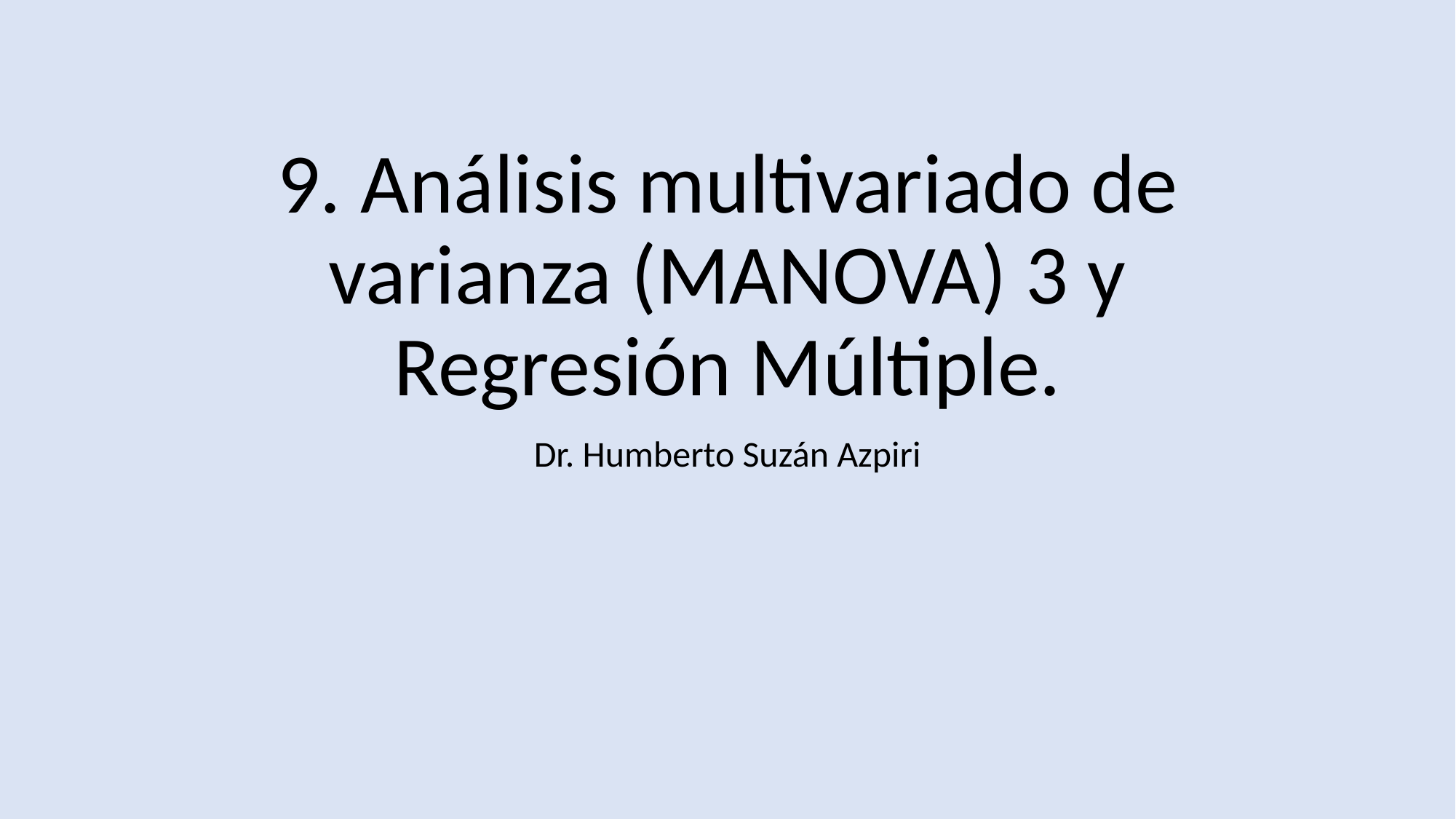

# 9. Análisis multivariado de varianza (MANOVA) 3 y Regresión Múltiple.
Dr. Humberto Suzán Azpiri